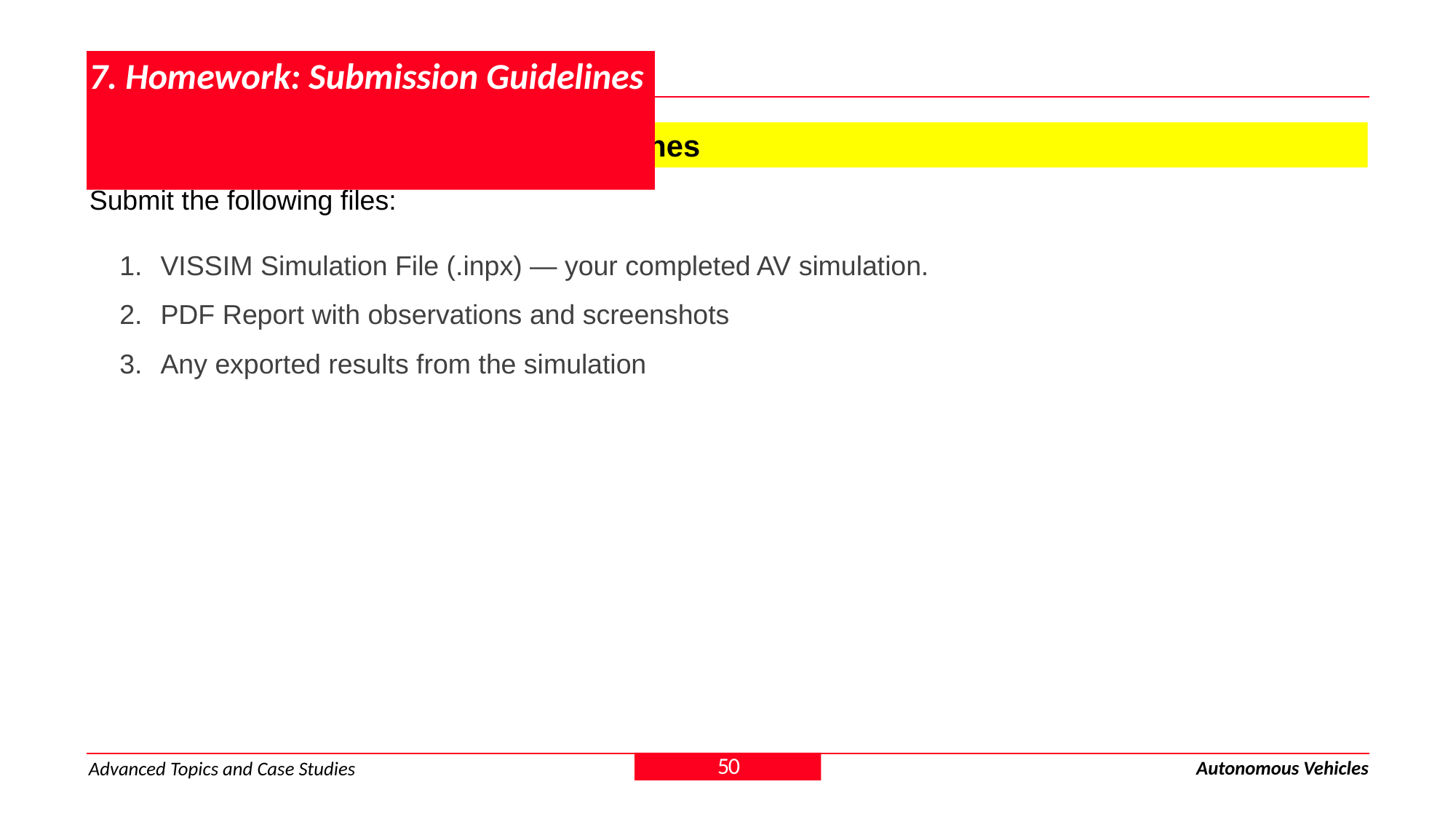

# 7. Homework: Submission Guidelines
7.3 Assignment 1 - Submission Guidelines
Submit the following files:
VISSIM Simulation File (.inpx) — your completed AV simulation.
PDF Report with observations and screenshots
Any exported results from the simulation